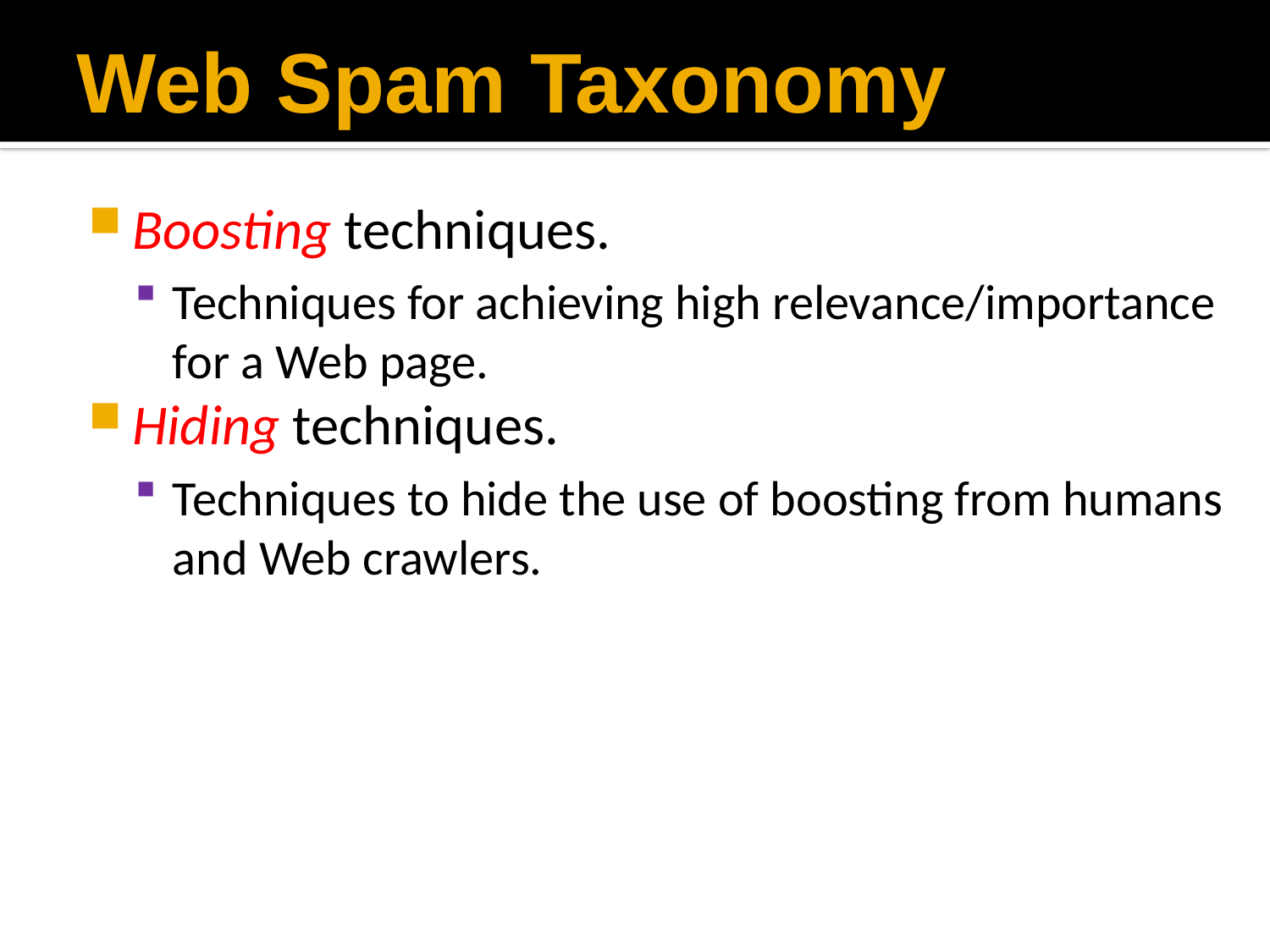

# Web Spam Taxonomy
Boosting techniques.
Techniques for achieving high relevance/importance for a Web page.
Hiding techniques.
Techniques to hide the use of boosting from humans and Web crawlers.